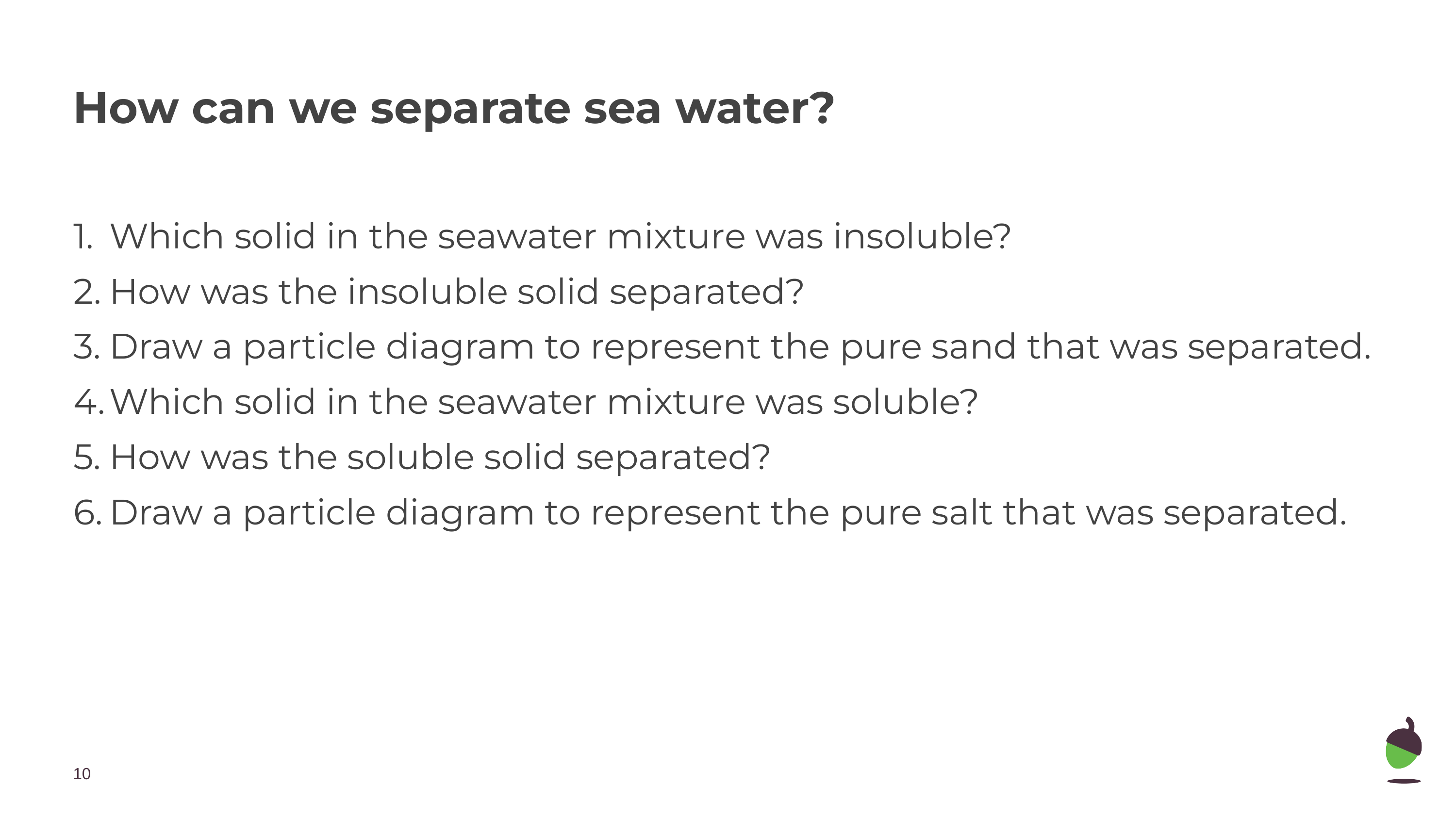

# How can we separate sea water?
Which solid in the seawater mixture was insoluble?
How was the insoluble solid separated?
Draw a particle diagram to represent the pure sand that was separated.
Which solid in the seawater mixture was soluble?
How was the soluble solid separated?
Draw a particle diagram to represent the pure salt that was separated.

10